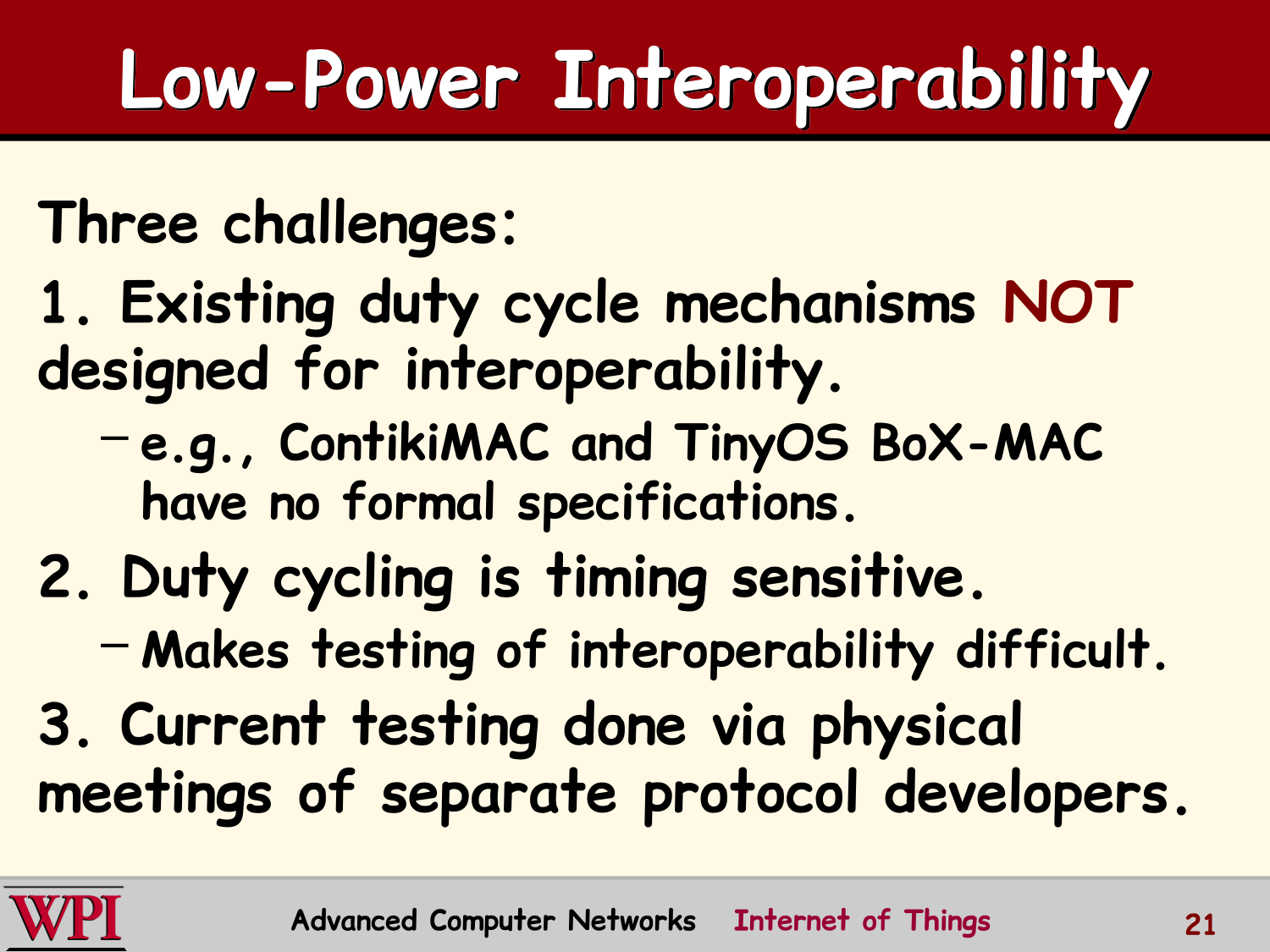

# Low-Power Interoperability
Three challenges:
1. Existing duty cycle mechanisms NOT designed for interoperability.
e.g., ContikiMAC and TinyOS BoX-MAC have no formal specifications.
2. Duty cycling is timing sensitive.
Makes testing of interoperability difficult.
3. Current testing done via physical meetings of separate protocol developers.
Advanced Computer Networks   Internet of Things
21